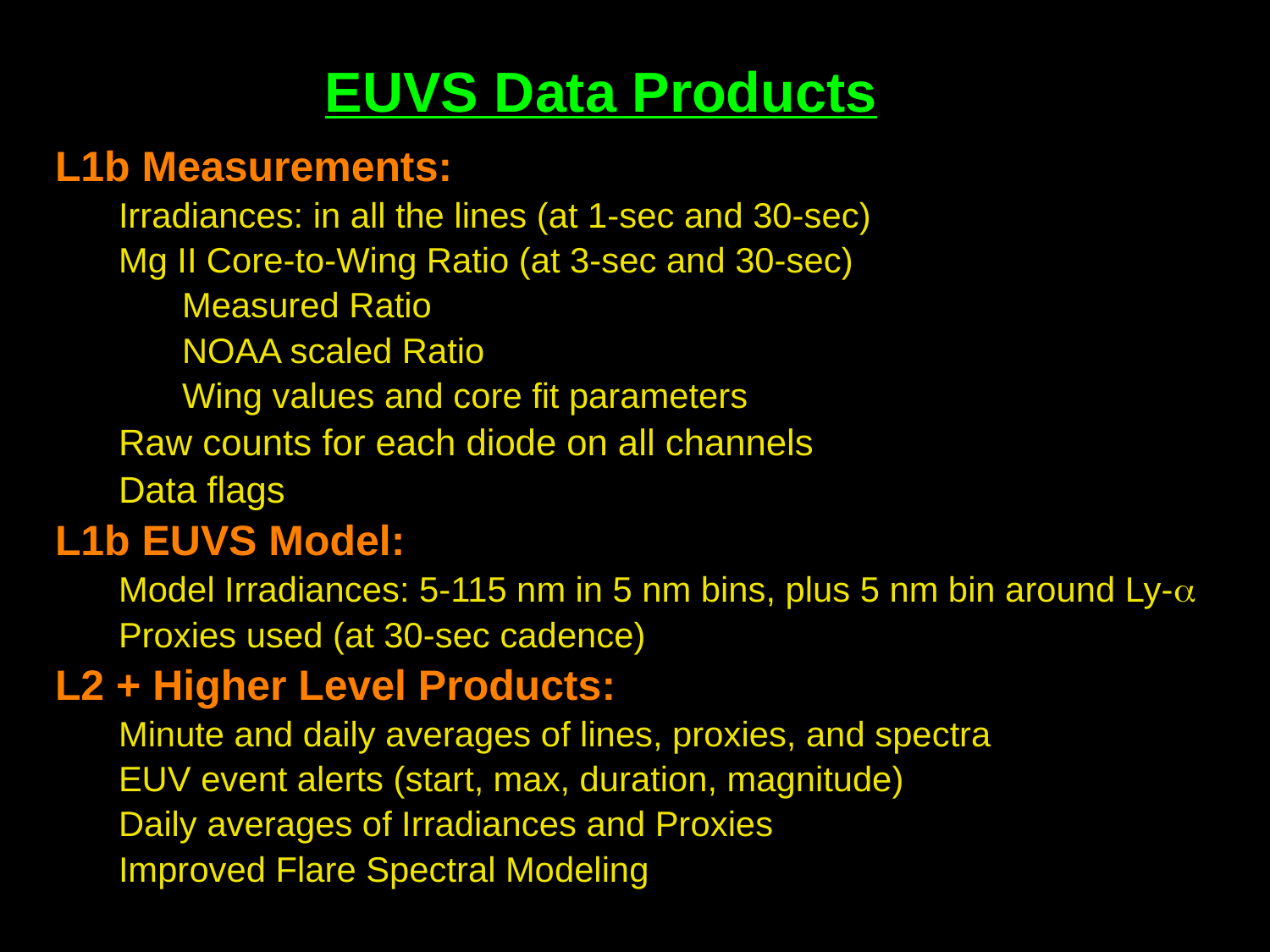

# EUVS Data Products
L1b Measurements:
Irradiances: in all the lines (at 1-sec and 30-sec)
Mg II Core-to-Wing Ratio (at 3-sec and 30-sec)
Measured Ratio
NOAA scaled Ratio
Wing values and core fit parameters
Raw counts for each diode on all channels
Data flags
L1b EUVS Model:
Model Irradiances: 5-115 nm in 5 nm bins, plus 5 nm bin around Ly-α
Proxies used (at 30-sec cadence)
L2 + Higher Level Products:
Minute and daily averages of lines, proxies, and spectra
EUV event alerts (start, max, duration, magnitude)
Daily averages of Irradiances and Proxies
Improved Flare Spectral Modeling